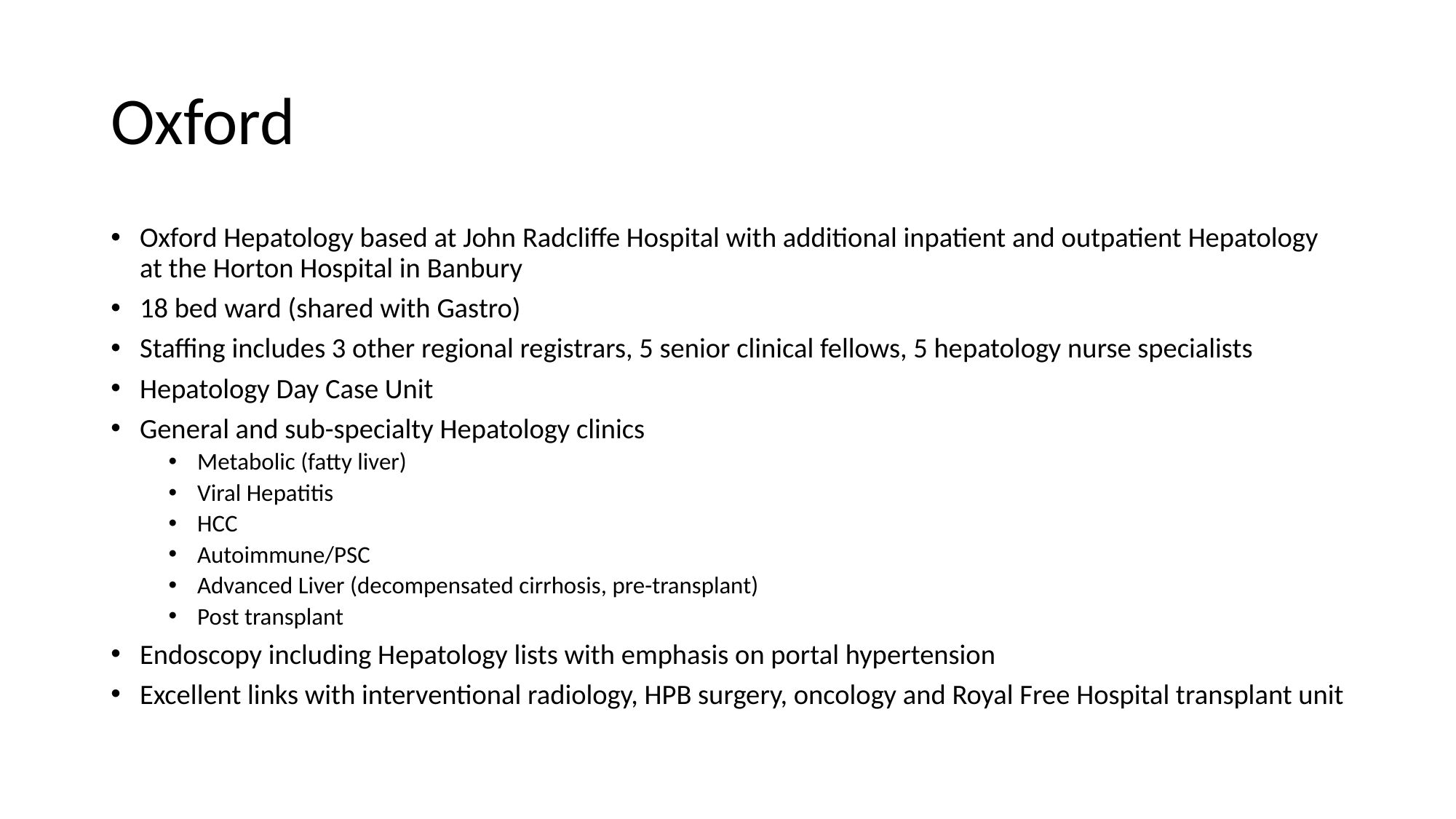

# Oxford
Oxford Hepatology based at John Radcliffe Hospital with additional inpatient and outpatient Hepatology at the Horton Hospital in Banbury
18 bed ward (shared with Gastro)
Staffing includes 3 other regional registrars, 5 senior clinical fellows, 5 hepatology nurse specialists
Hepatology Day Case Unit
General and sub-specialty Hepatology clinics
Metabolic (fatty liver)
Viral Hepatitis
HCC
Autoimmune/PSC
Advanced Liver (decompensated cirrhosis, pre-transplant)
Post transplant
Endoscopy including Hepatology lists with emphasis on portal hypertension
Excellent links with interventional radiology, HPB surgery, oncology and Royal Free Hospital transplant unit